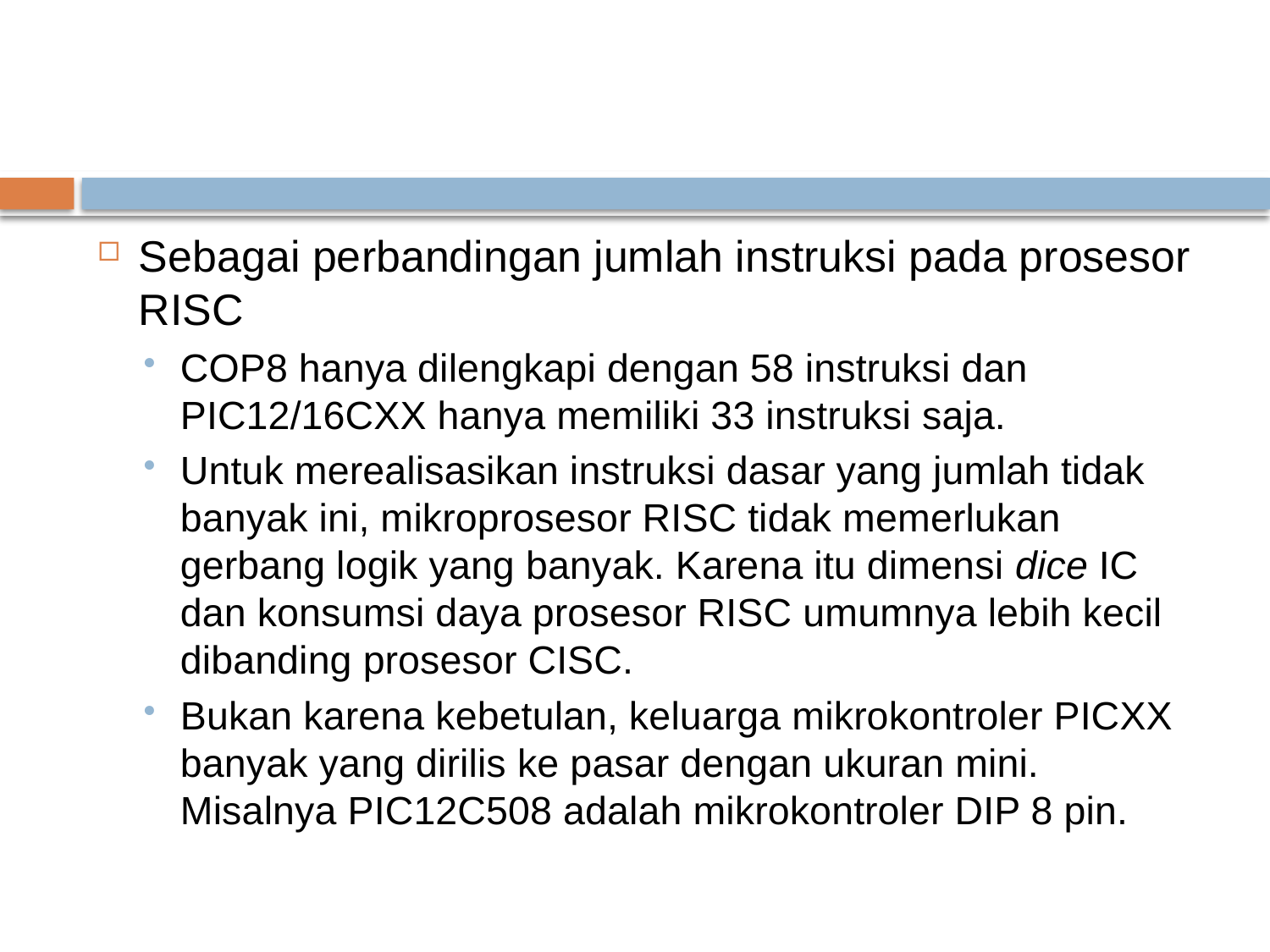

#
Sebagai perbandingan jumlah instruksi pada prosesor RISC
COP8 hanya dilengkapi dengan 58 instruksi dan PIC12/16CXX hanya memiliki 33 instruksi saja.
Untuk merealisasikan instruksi dasar yang jumlah tidak banyak ini, mikroprosesor RISC tidak memerlukan gerbang logik yang banyak. Karena itu dimensi dice IC dan konsumsi daya prosesor RISC umumnya lebih kecil dibanding prosesor CISC.
Bukan karena kebetulan, keluarga mikrokontroler PICXX banyak yang dirilis ke pasar dengan ukuran mini. Misalnya PIC12C508 adalah mikrokontroler DIP 8 pin.